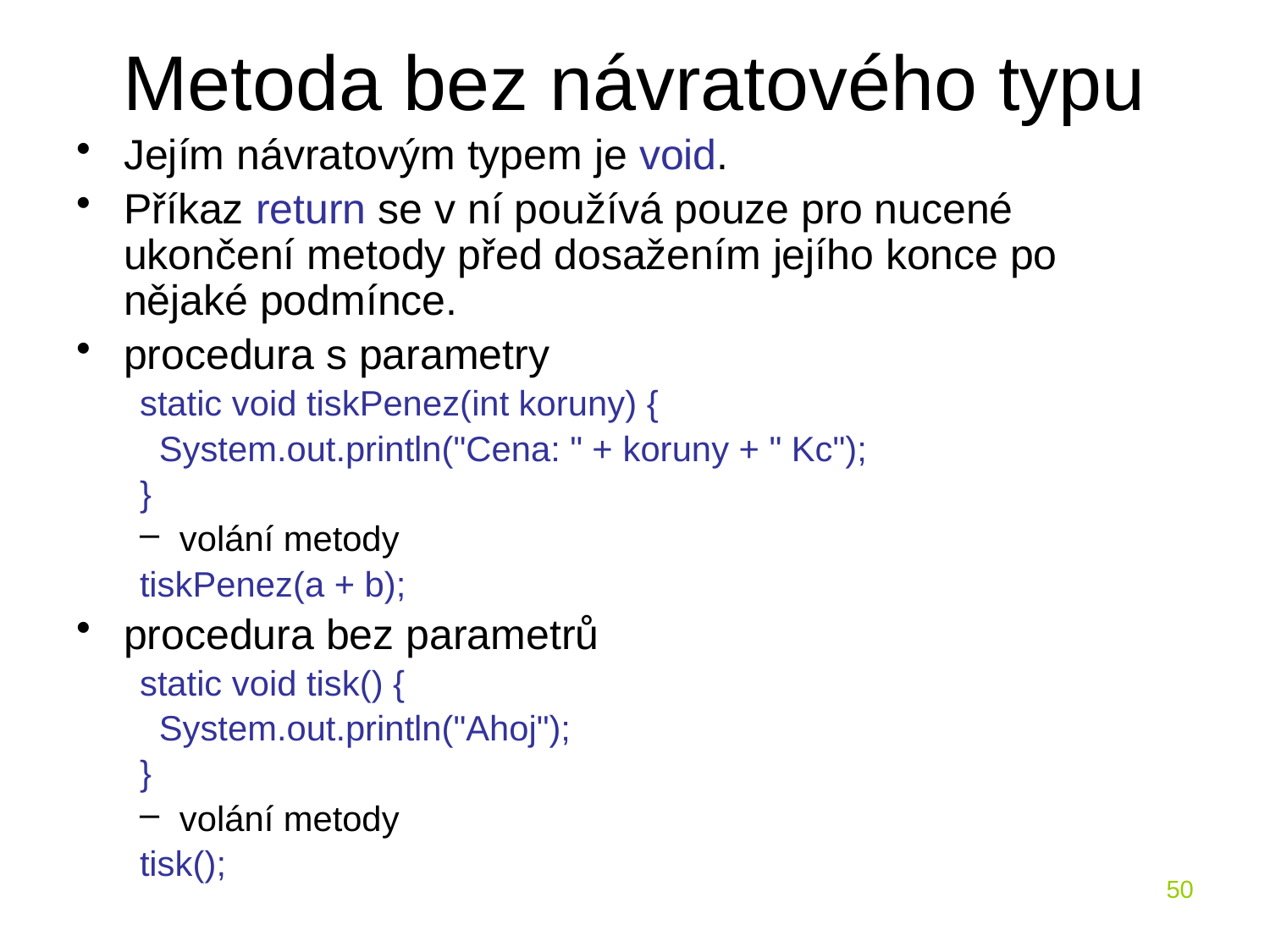

# Metoda bez návratového typu
Jejím návratovým typem je void.
Příkaz return se v ní používá pouze pro nucené ukončení metody před dosažením jejího konce po nějaké podmínce.
procedura s parametry
static void tiskPenez(int koruny) {
  System.out.println("Cena: " + koruny + " Kc");
}
volání metody
tiskPenez(a + b);
procedura bez parametrů
static void tisk() {
  System.out.println("Ahoj");
}
volání metody
tisk();
50